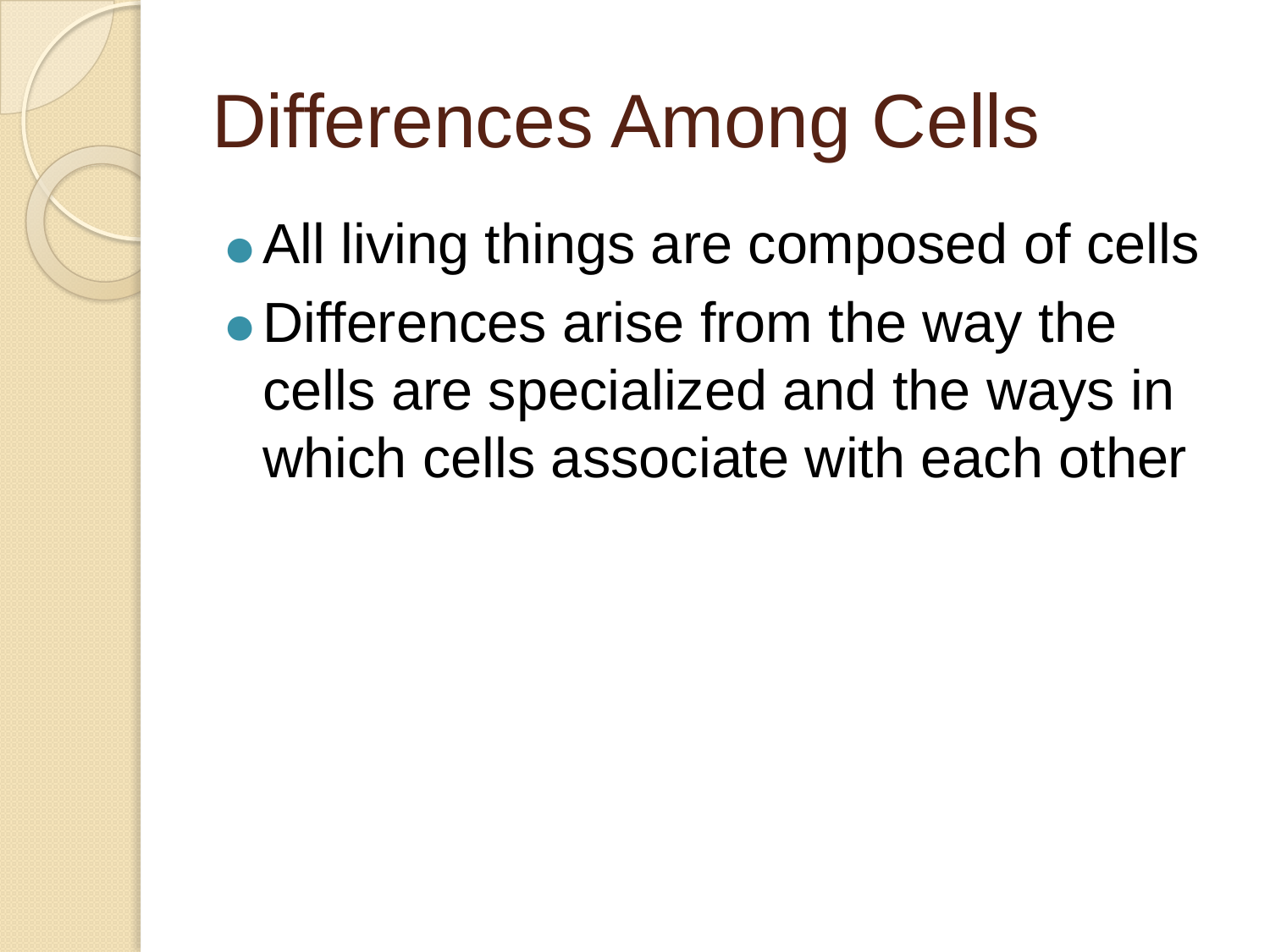

# Differences Among Cells
All living things are composed of cells
Differences arise from the way the cells are specialized and the ways in which cells associate with each other